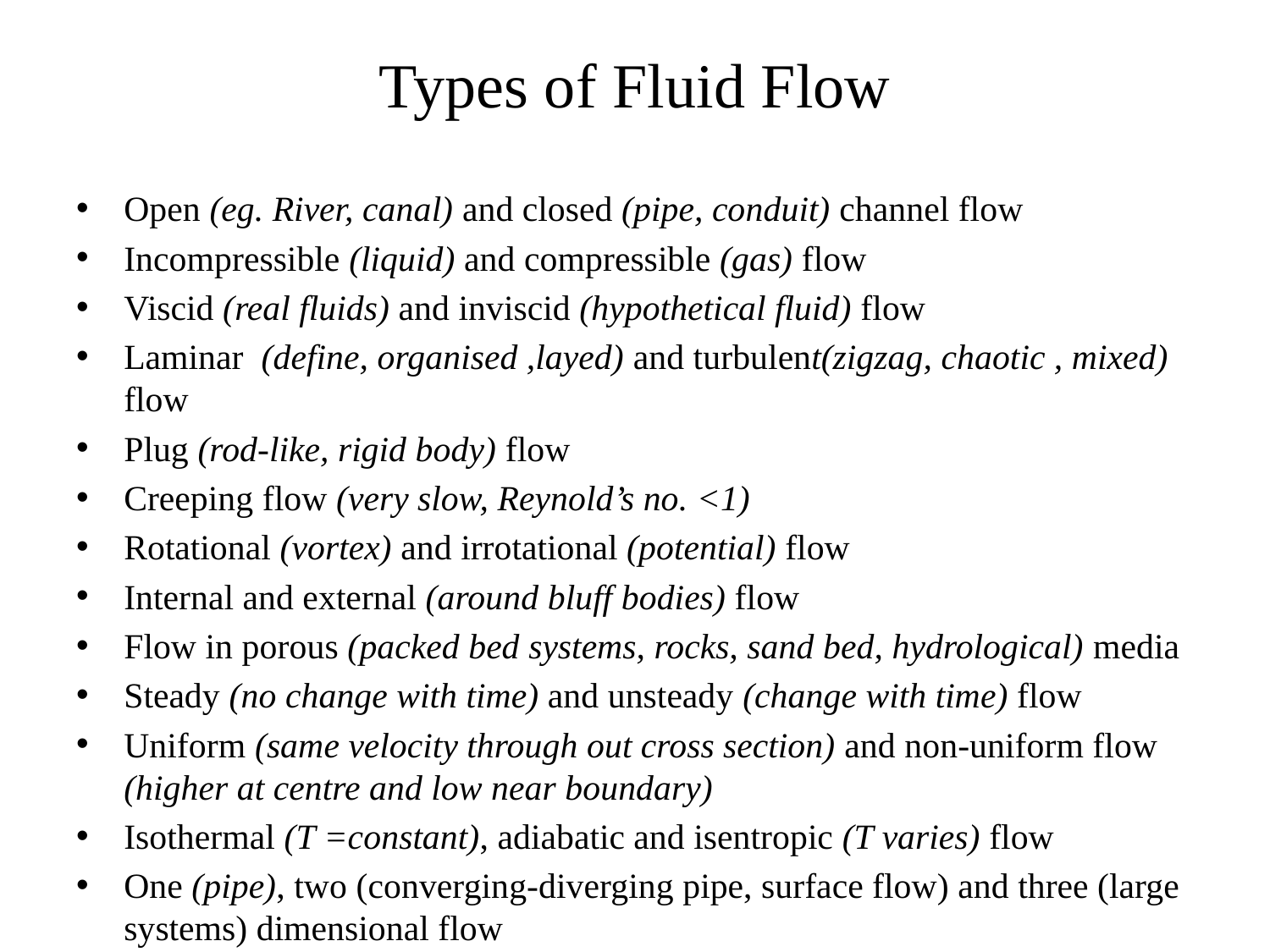

# Types of Fluid Flow
Open (eg. River, canal) and closed (pipe, conduit) channel flow
Incompressible (liquid) and compressible (gas) flow
Viscid (real fluids) and inviscid (hypothetical fluid) flow
Laminar  (define, organised ,layed) and turbulent(zigzag, chaotic , mixed) flow
Plug (rod-like, rigid body) flow
Creeping flow (very slow, Reynold’s no. <1)
Rotational (vortex) and irrotational (potential) flow
Internal and external (around bluff bodies) flow
Flow in porous (packed bed systems, rocks, sand bed, hydrological) media
Steady (no change with time) and unsteady (change with time) flow
Uniform (same velocity through out cross section) and non-uniform flow (higher at centre and low near boundary)
Isothermal (T =constant), adiabatic and isentropic (T varies) flow
One (pipe), two (converging-diverging pipe, surface flow) and three (large systems) dimensional flow